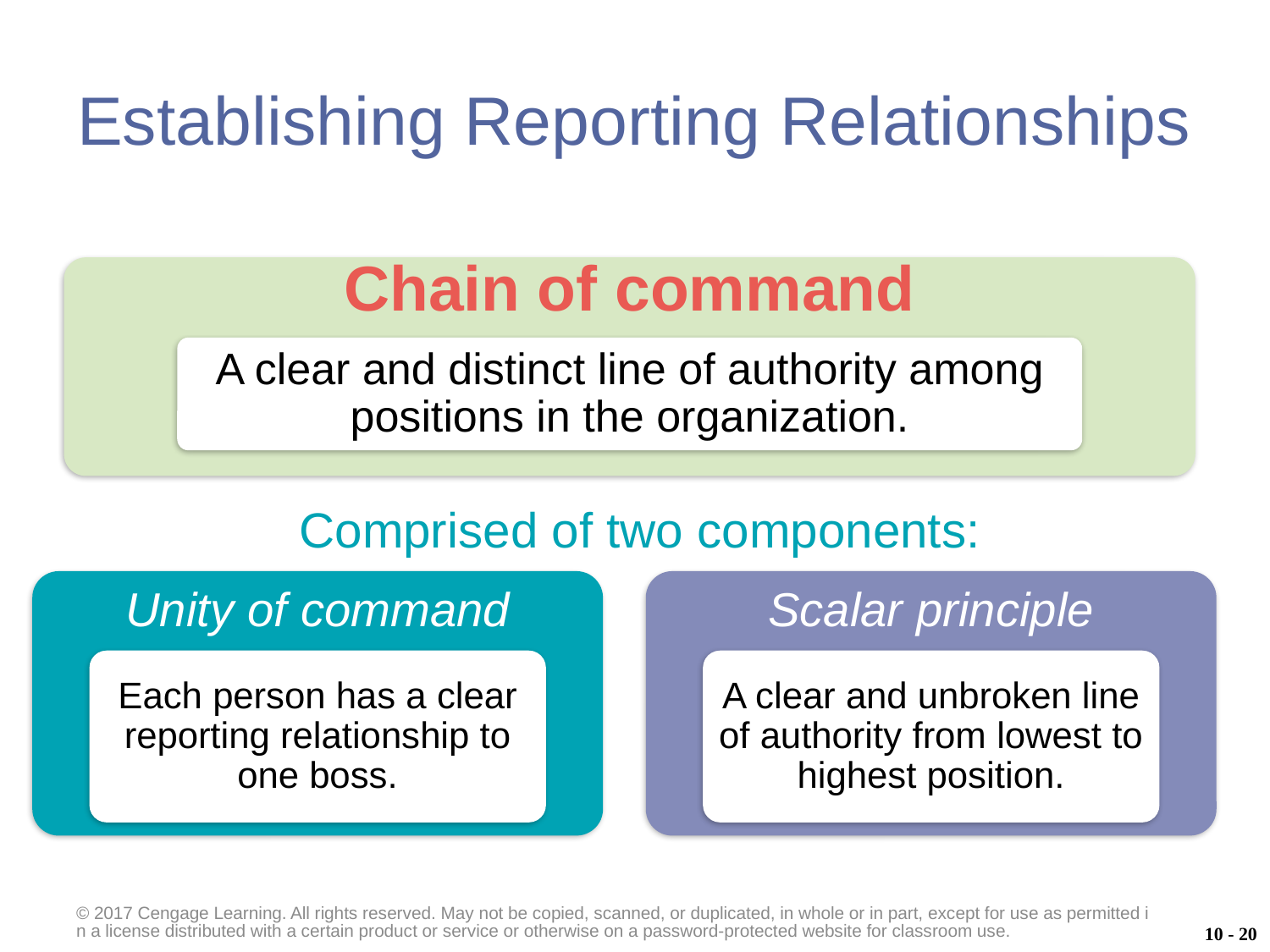

# Establishing Reporting Relationships
Chain of command
A clear and distinct line of authority among positions in the organization.
Comprised of two components:
Unity of command
Each person has a clear reporting relationship to one boss.
Scalar principle
A clear and unbroken line of authority from lowest to highest position.
© 2017 Cengage Learning. All rights reserved. May not be copied, scanned, or duplicated, in whole or in part, except for use as permitted in a license distributed with a certain product or service or otherwise on a password-protected website for classroom use.